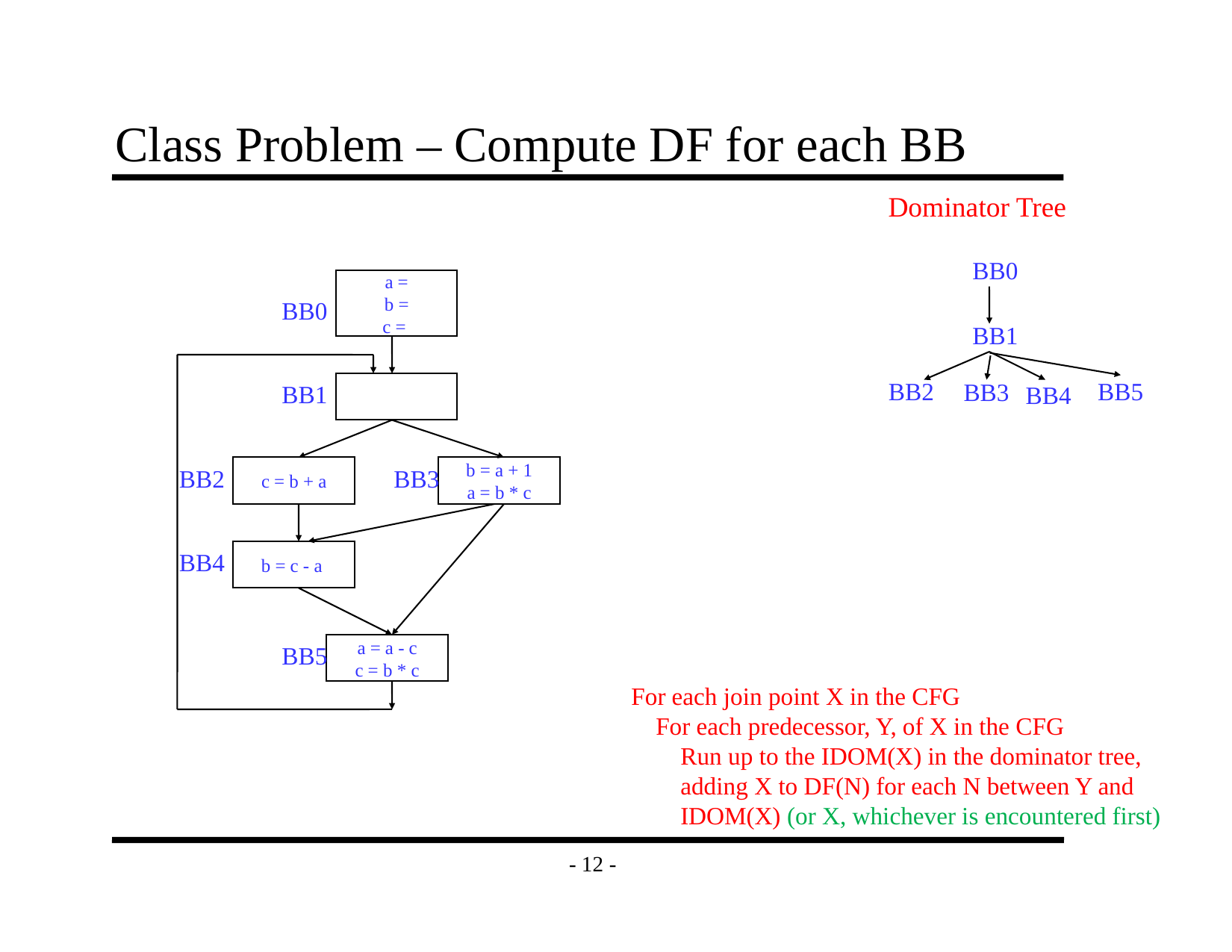

# Class Problem – Compute DF for each BB
Dominator Tree
BB0
a =
b =
c =

BB0
BB1

BB2
BB5
BB3
BB1

BB4

BB2
c = b + a
BB3
b = a + 1
a = b * c

BB4
b = c - a

BB5
a = a - c
c = b * c
For each join point X in the CFG
    For each predecessor, Y, of X in the CFG
        Run up to the IDOM(X) in the dominator tree,
        adding X to DF(N) for each N between Y and
        IDOM(X) (or X, whichever is encountered first)